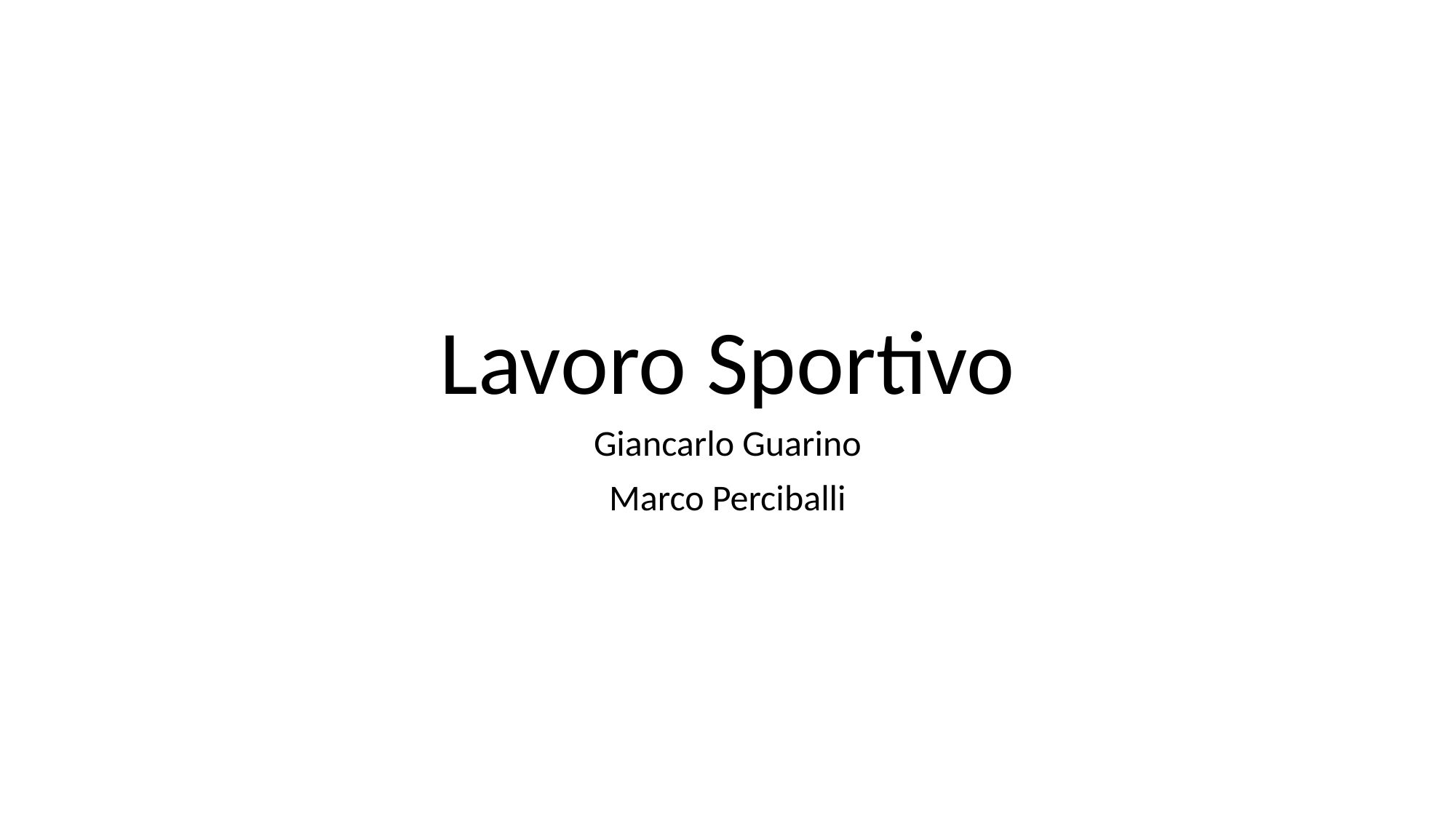

# Lavoro Sportivo
Giancarlo Guarino
Marco Perciballi